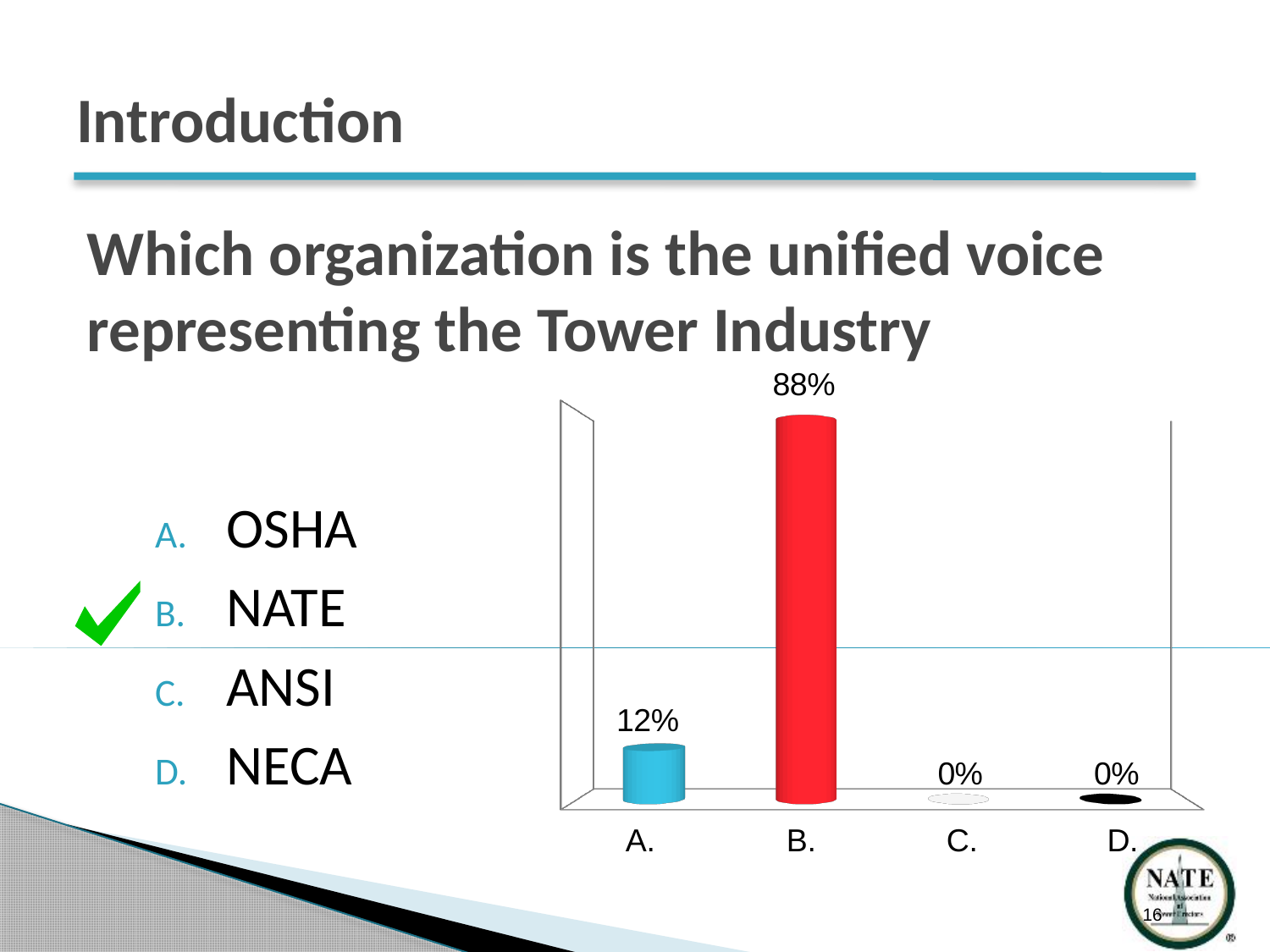

Introduction
# Which organization is the unified voice representing the Tower Industry

[unsupported chart]

OSHA
NATE
ANSI
NECA

16